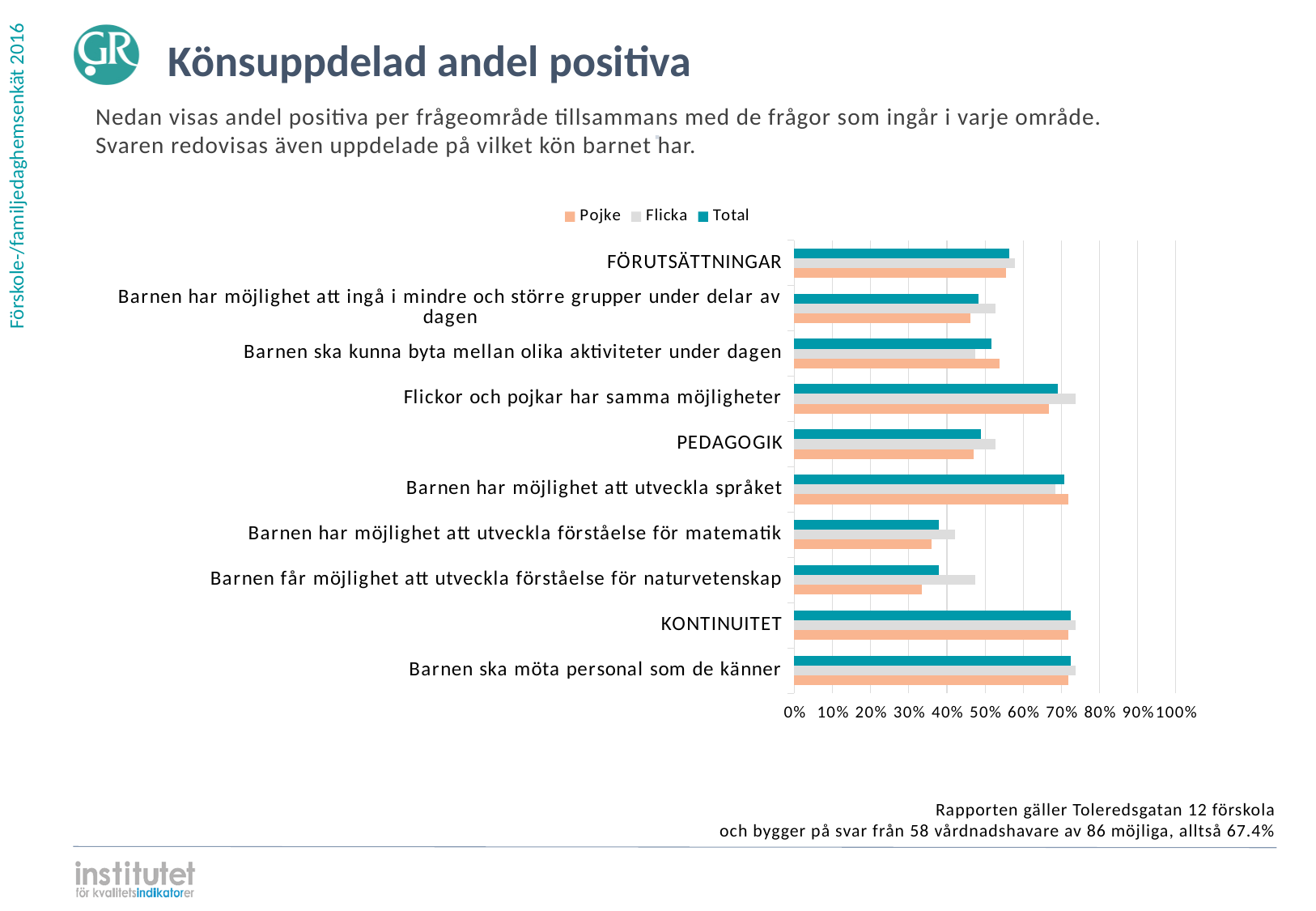

Könsuppdelad andel positiva
Nedan visas andel positiva per frågeområde tillsammans med de frågor som ingår i varje område.
Svaren redovisas även uppdelade på vilket kön barnet har.
⋅

### Chart

| Category |  |  |  |
|---|---|---|---|
| FÖRUTSÄTTNINGAR | 0.563218 | 0.578947 | 0.555556 |
| Barnen har möjlighet att ingå i mindre och större grupper under delar av dagen | 0.482759 | 0.526316 | 0.461538 |
| Barnen ska kunna byta mellan olika aktiviteter under dagen | 0.517241 | 0.473684 | 0.538462 |
| Flickor och pojkar har samma möjligheter | 0.689655 | 0.736842 | 0.666667 |
| PEDAGOGIK | 0.488506 | 0.526316 | 0.470085 |
| Barnen har möjlighet att utveckla språket | 0.706897 | 0.684211 | 0.717949 |
| Barnen har möjlighet att utveckla förståelse för matematik | 0.37931 | 0.421053 | 0.358974 |
| Barnen får möjlighet att utveckla förståelse för naturvetenskap | 0.37931 | 0.473684 | 0.333333 |
| KONTINUITET | 0.724138 | 0.736842 | 0.717949 |
| Barnen ska möta personal som de känner | 0.724138 | 0.736842 | 0.717949 |
Rapporten gäller Toleredsgatan 12 förskola
och bygger på svar från 58 vårdnadshavare av 86 möjliga, alltså 67.4%